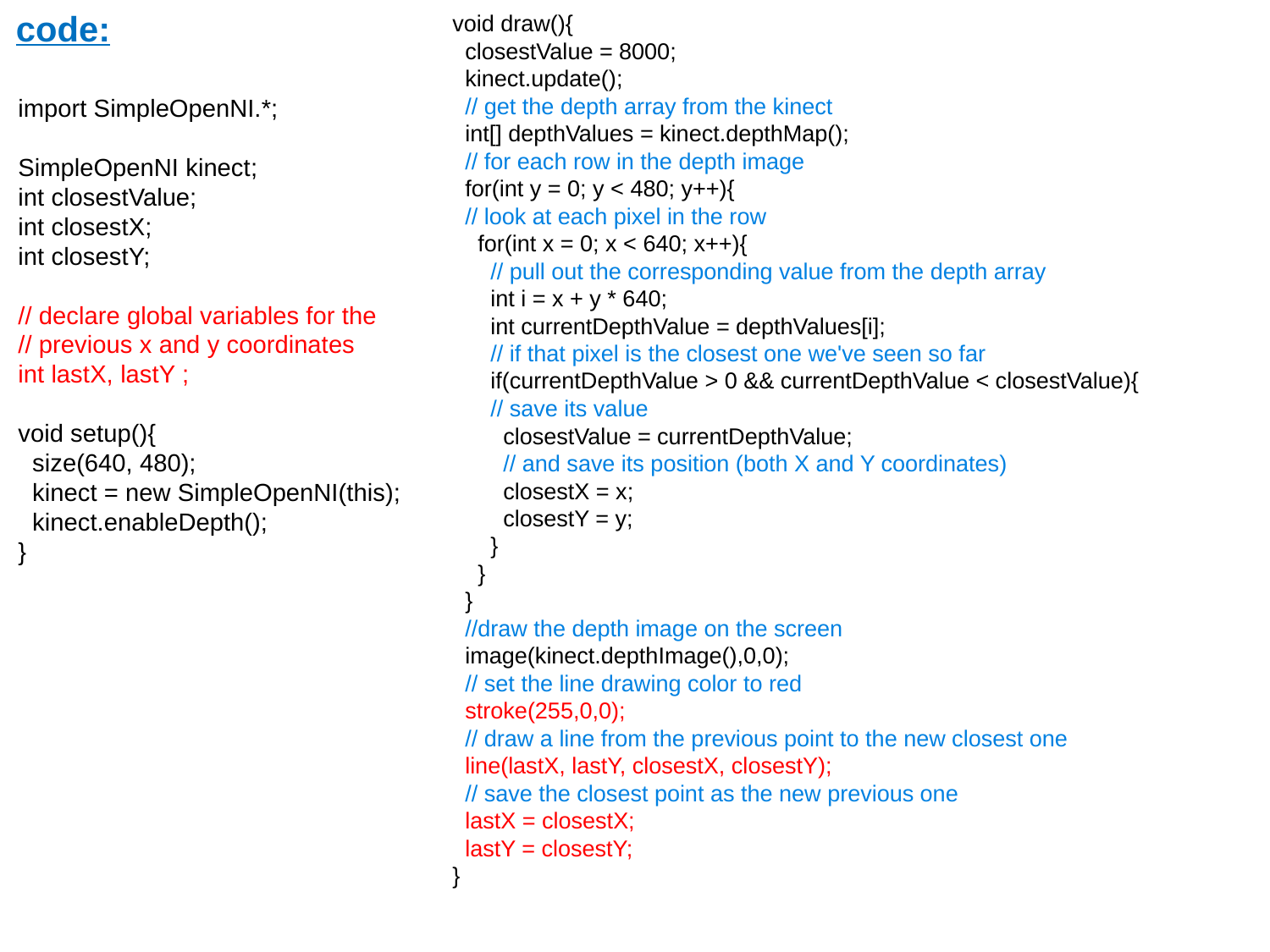

code:
void draw(){
  closestValue = 8000;
  kinect.update();
  // get the depth array from the kinect
  int[] depthValues = kinect.depthMap();
  // for each row in the depth image
  for(int y = 0; y < 480; y++){
  // look at each pixel in the row
    for(int x = 0; x < 640; x++){
      // pull out the corresponding value from the depth array
      int i = x + y * 640;
      int currentDepthValue = depthValues[i];
      // if that pixel is the closest one we've seen so far
      if(currentDepthValue > 0 && currentDepthValue < closestValue){
      // save its value
        closestValue = currentDepthValue;
        // and save its position (both X and Y coordinates)
        closestX = x;
        closestY = y;
      }
    }
  }
  //draw the depth image on the screen
  image(kinect.depthImage(),0,0);
  // set the line drawing color to red
  stroke(255,0,0);
  // draw a line from the previous point to the new closest one
  line(lastX, lastY, closestX, closestY);
  // save the closest point as the new previous one
  lastX = closestX;
  lastY = closestY;
}
import SimpleOpenNI.*;

SimpleOpenNI kinect;
int closestValue;
int closestX;
int closestY;

// declare global variables for the
// previous x and y coordinates
int lastX, lastY ;

void setup(){
  size(640, 480);
  kinect = new SimpleOpenNI(this);
  kinect.enableDepth();
}